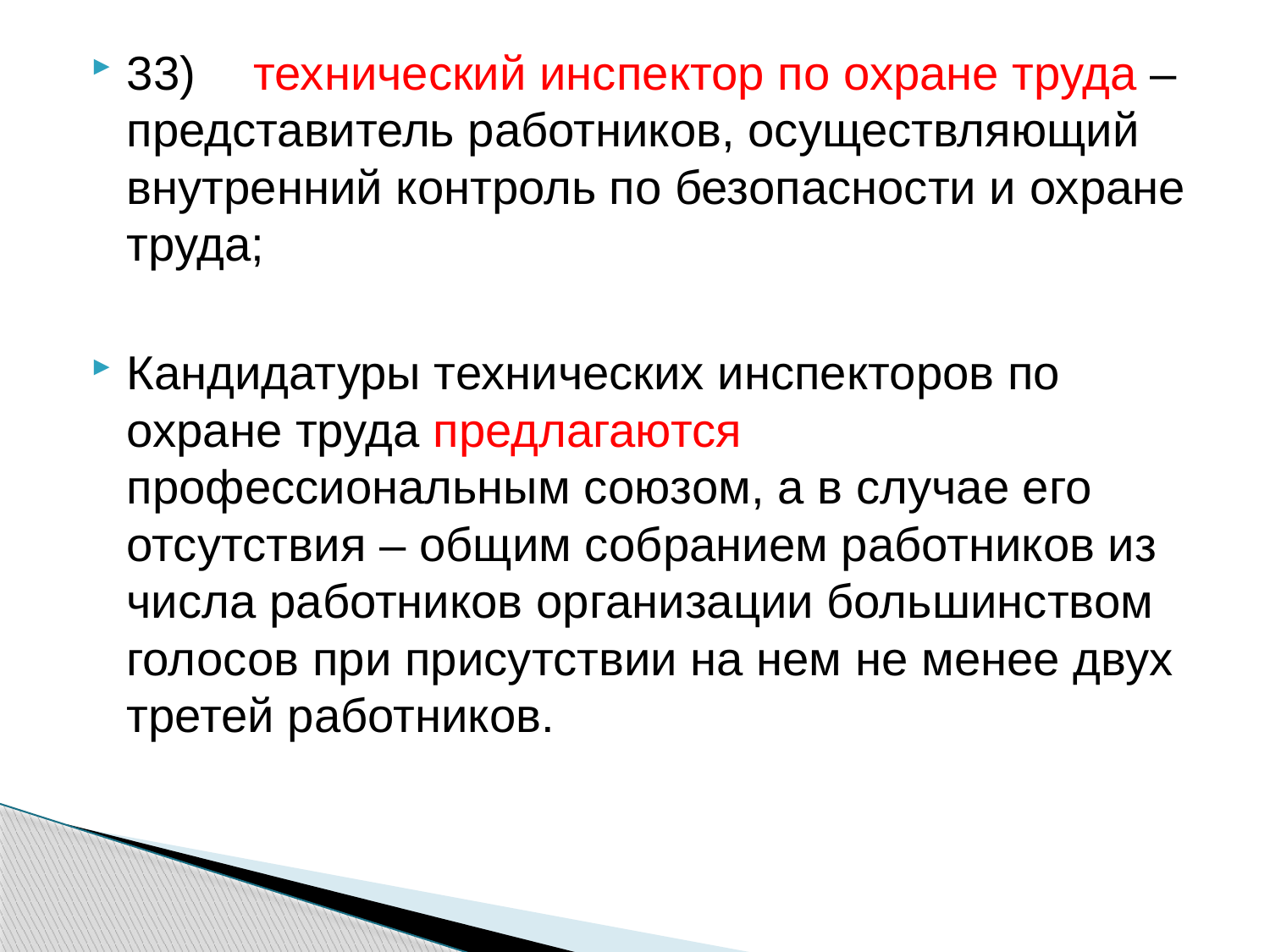

33)	технический инспектор по охране труда – представитель работников, осуществляющий внутренний контроль по безопасности и охране труда;

Кандидатуры технических инспекторов по охране труда предлагаются профессиональным союзом, а в случае его отсутствия – общим собранием работников из числа работников организации большинством голосов при присутствии на нем не менее двух третей работников.